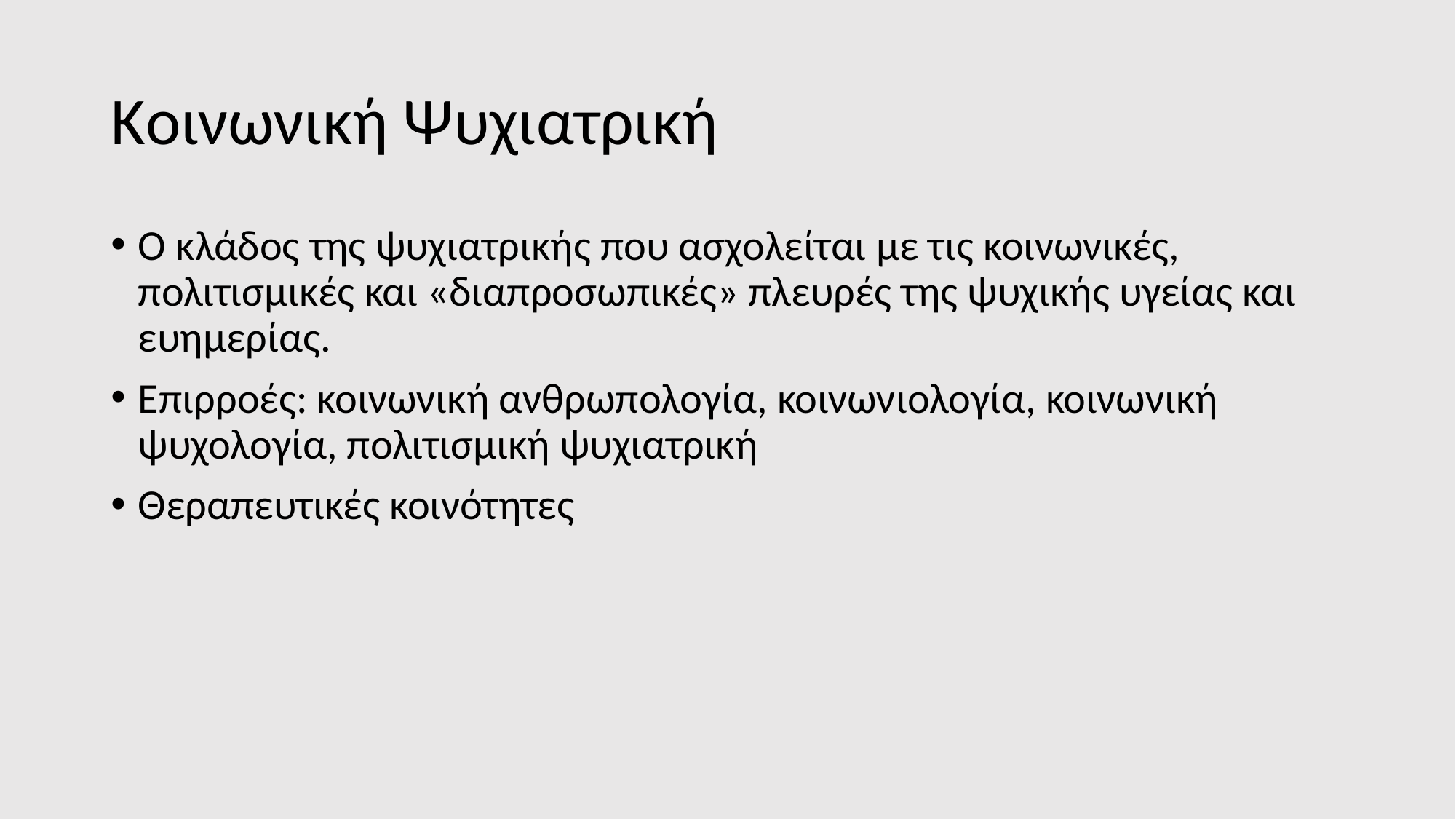

# Kοινωνική Ψυχιατρική
Ο κλάδος της ψυχιατρικής που ασχολείται με τις κοινωνικές, πολιτισμικές και «διαπροσωπικές» πλευρές της ψυχικής υγείας και ευημερίας.
Επιρροές: κοινωνική ανθρωπολογία, κοινωνιολογία, κοινωνική ψυχολογία, πολιτισμική ψυχιατρική
Θεραπευτικές κοινότητες